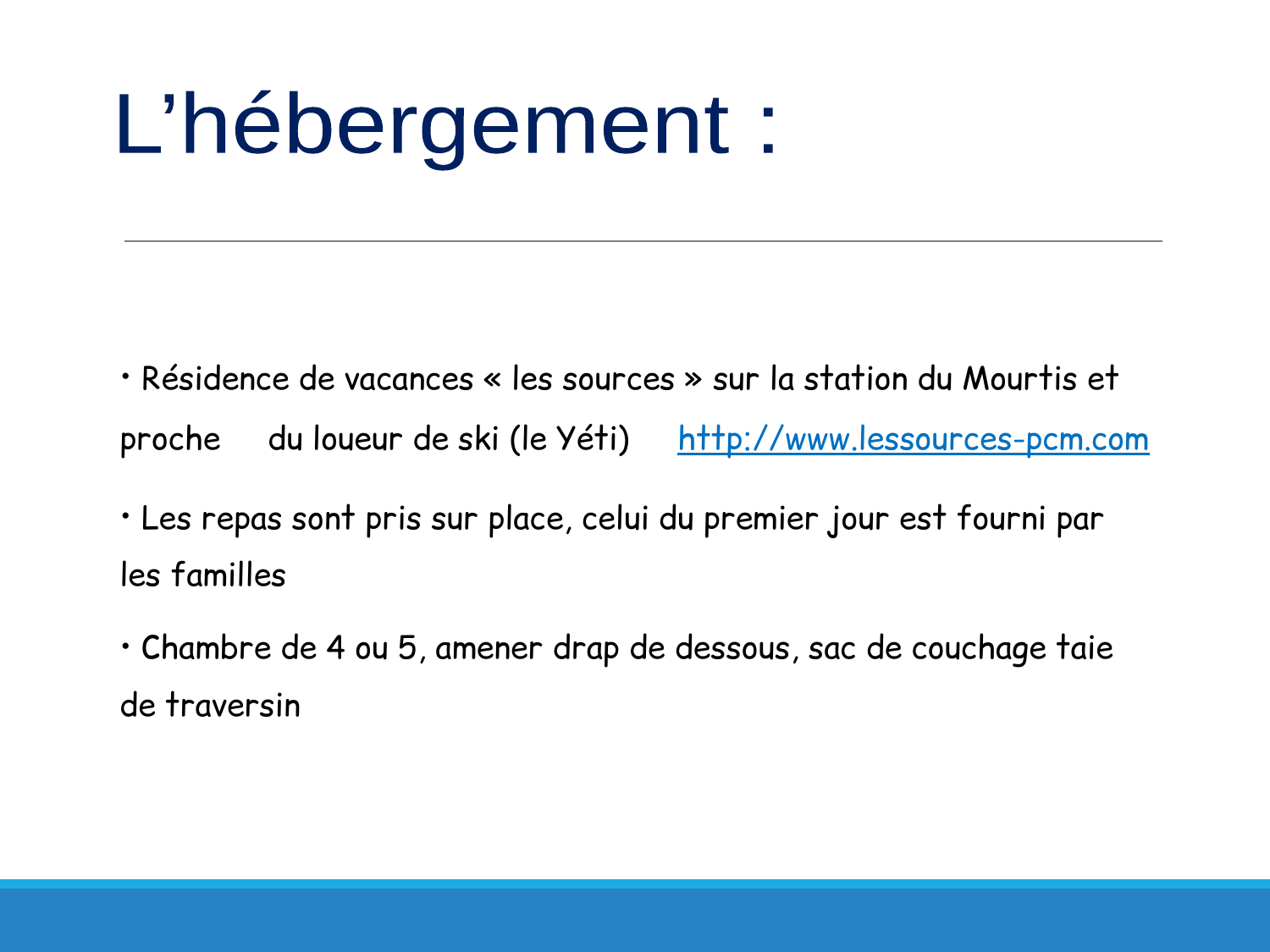

L’hébergement :
 Résidence de vacances « les sources » sur la station du Mourtis et proche     du loueur de ski (le Yéti)     http://www.lessources-pcm.com
 Les repas sont pris sur place, celui du premier jour est fourni par les familles
 Chambre de 4 ou 5, amener drap de dessous, sac de couchage taie de traversin